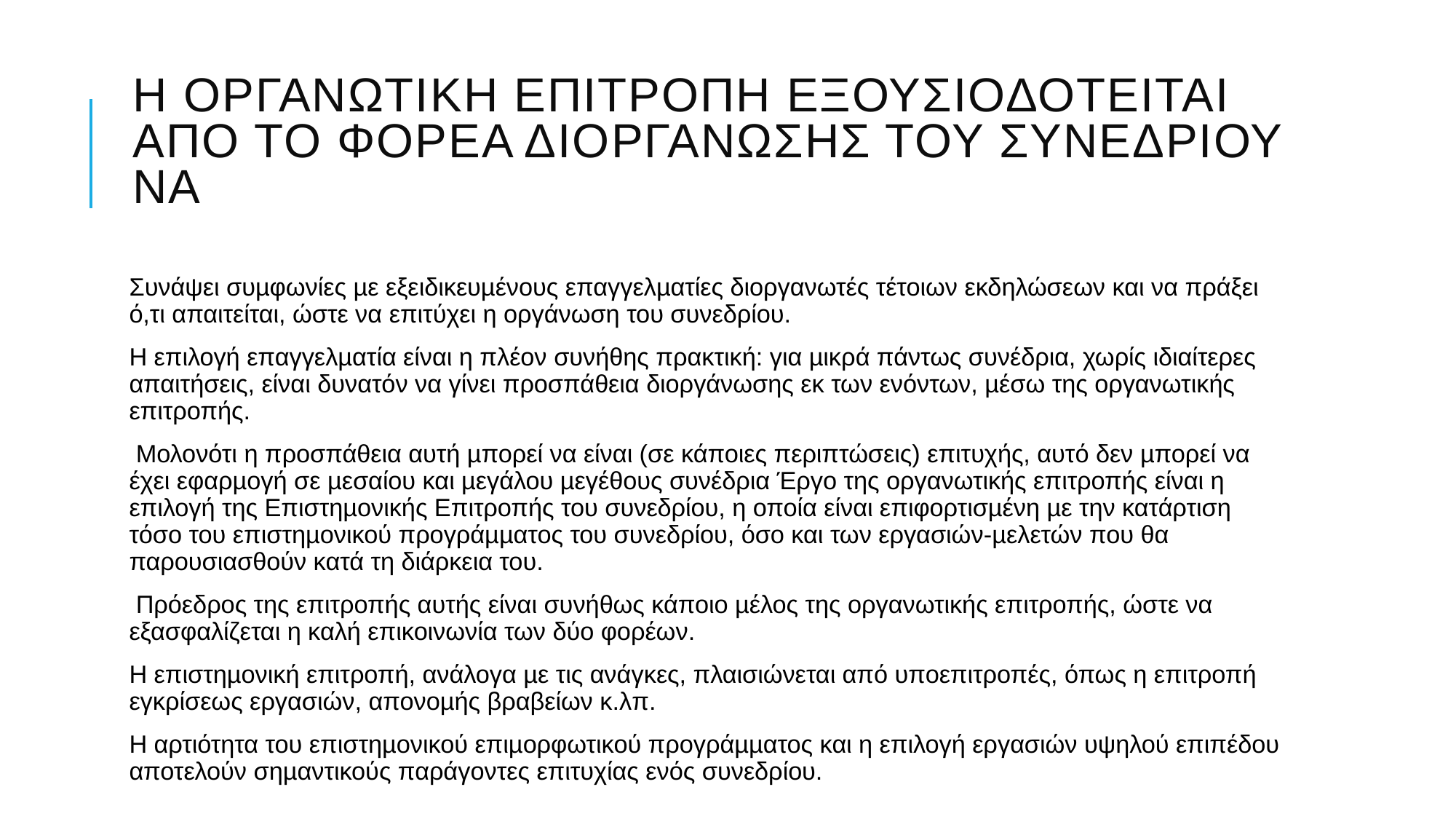

# Η οργανωτικη επιτροπη εξουσιοδοτειται απο το φορεα διοργανωσης του συνεδριου να
Συνάψει συµφωνίες µε εξειδικευµένους επαγγελµατίες διοργανωτές τέτοιων εκδηλώσεων και να πράξει ό,τι απαιτείται, ώστε να επιτύχει η οργάνωση του συνεδρίου.
Η επιλογή επαγγελµατία είναι η πλέον συνήθης πρακτική: για µικρά πάντως συνέδρια, χωρίς ιδιαίτερες απαιτήσεις, είναι δυνατόν να γίνει προσπάθεια διοργάνωσης εκ των ενόντων, µέσω της οργανωτικής επιτροπής.
 Μολονότι η προσπάθεια αυτή µπορεί να είναι (σε κάποιες περιπτώσεις) επιτυχής, αυτό δεν µπορεί να έχει εφαρµογή σε µεσαίου και µεγάλου µεγέθους συνέδρια Έργο της οργανωτικής επιτροπής είναι η επιλογή της Επιστηµονικής Επιτροπής του συνεδρίου, η οποία είναι επιφορτισµένη µε την κατάρτιση τόσο του επιστηµονικού προγράµµατος του συνεδρίου, όσο και των εργασιών-µελετών που θα παρουσιασθούν κατά τη διάρκεια του.
 Πρόεδρος της επιτροπής αυτής είναι συνήθως κάποιο µέλος της οργανωτικής επιτροπής, ώστε να εξασφαλίζεται η καλή επικοινωνία των δύο φορέων.
Η επιστηµονική επιτροπή, ανάλογα µε τις ανάγκες, πλαισιώνεται από υποεπιτροπές, όπως η επιτροπή εγκρίσεως εργασιών, απονοµής βραβείων κ.λπ.
Η αρτιότητα του επιστηµονικού επιµορφωτικού προγράµµατος και η επιλογή εργασιών υψηλού επιπέδου αποτελούν σηµαντικούς παράγοντες επιτυχίας ενός συνεδρίου.